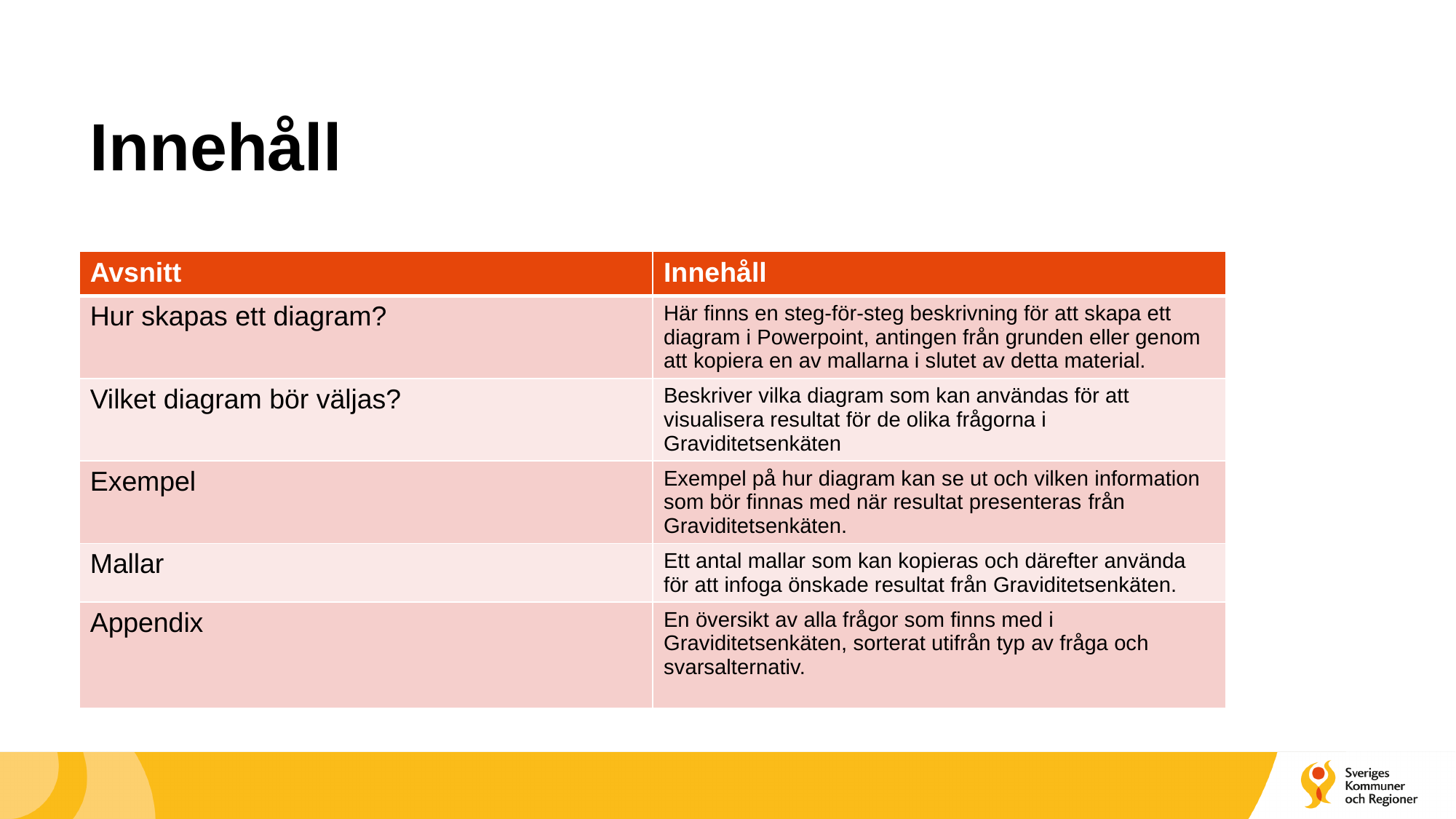

# Innehåll
| Avsnitt | Innehåll |
| --- | --- |
| Hur skapas ett diagram? | Här finns en steg-för-steg beskrivning för att skapa ett diagram i Powerpoint, antingen från grunden eller genom att kopiera en av mallarna i slutet av detta material. |
| Vilket diagram bör väljas? | Beskriver vilka diagram som kan användas för att visualisera resultat för de olika frågorna i Graviditetsenkäten |
| Exempel | Exempel på hur diagram kan se ut och vilken information som bör finnas med när resultat presenteras från Graviditetsenkäten. |
| Mallar | Ett antal mallar som kan kopieras och därefter använda för att infoga önskade resultat från Graviditetsenkäten. |
| Appendix | En översikt av alla frågor som finns med i Graviditetsenkäten, sorterat utifrån typ av fråga och svarsalternativ. |